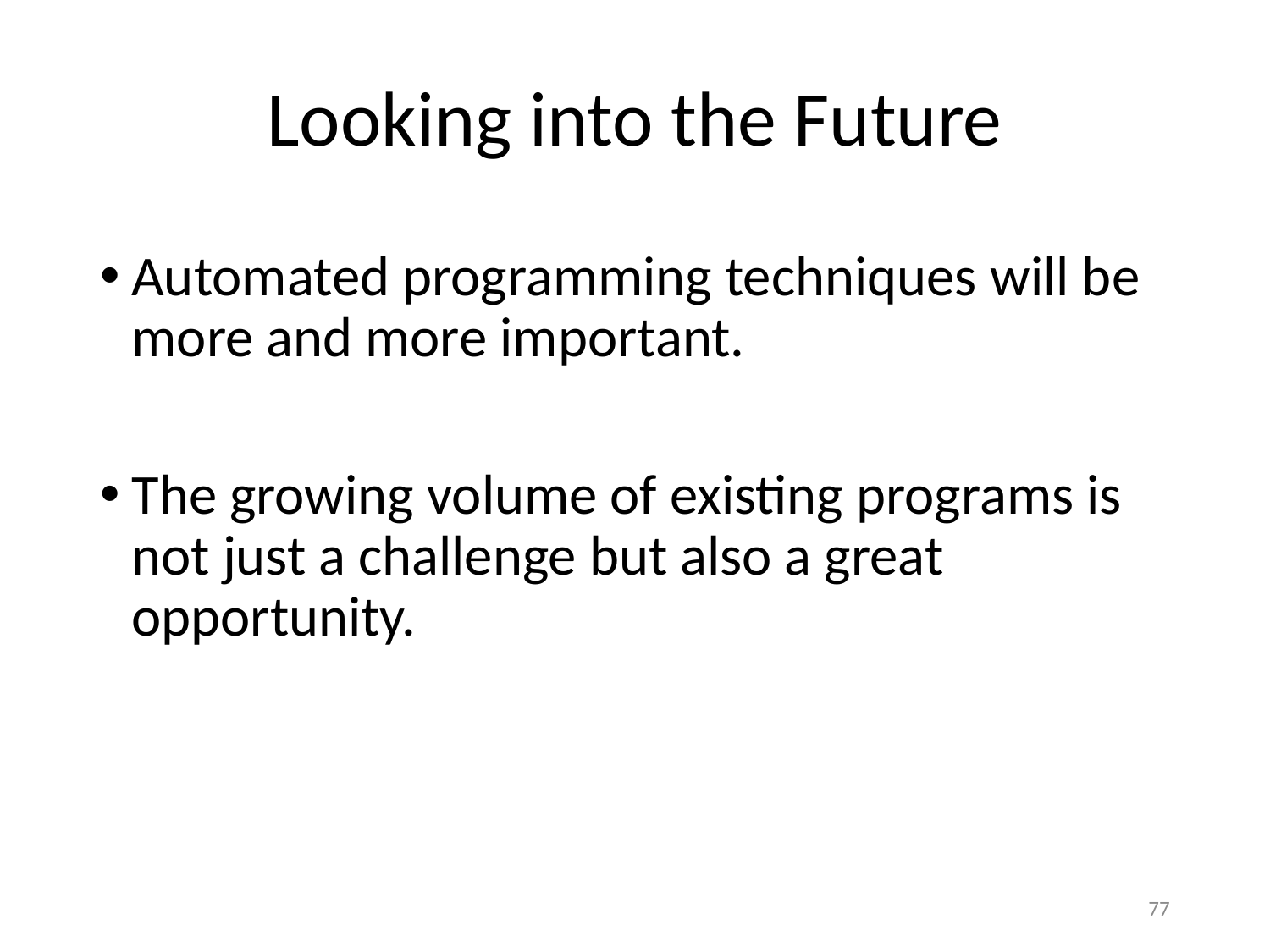

# Looking into the Future
Automated programming techniques will be more and more important.

The growing volume of existing programs is not just a challenge but also a great opportunity.
77